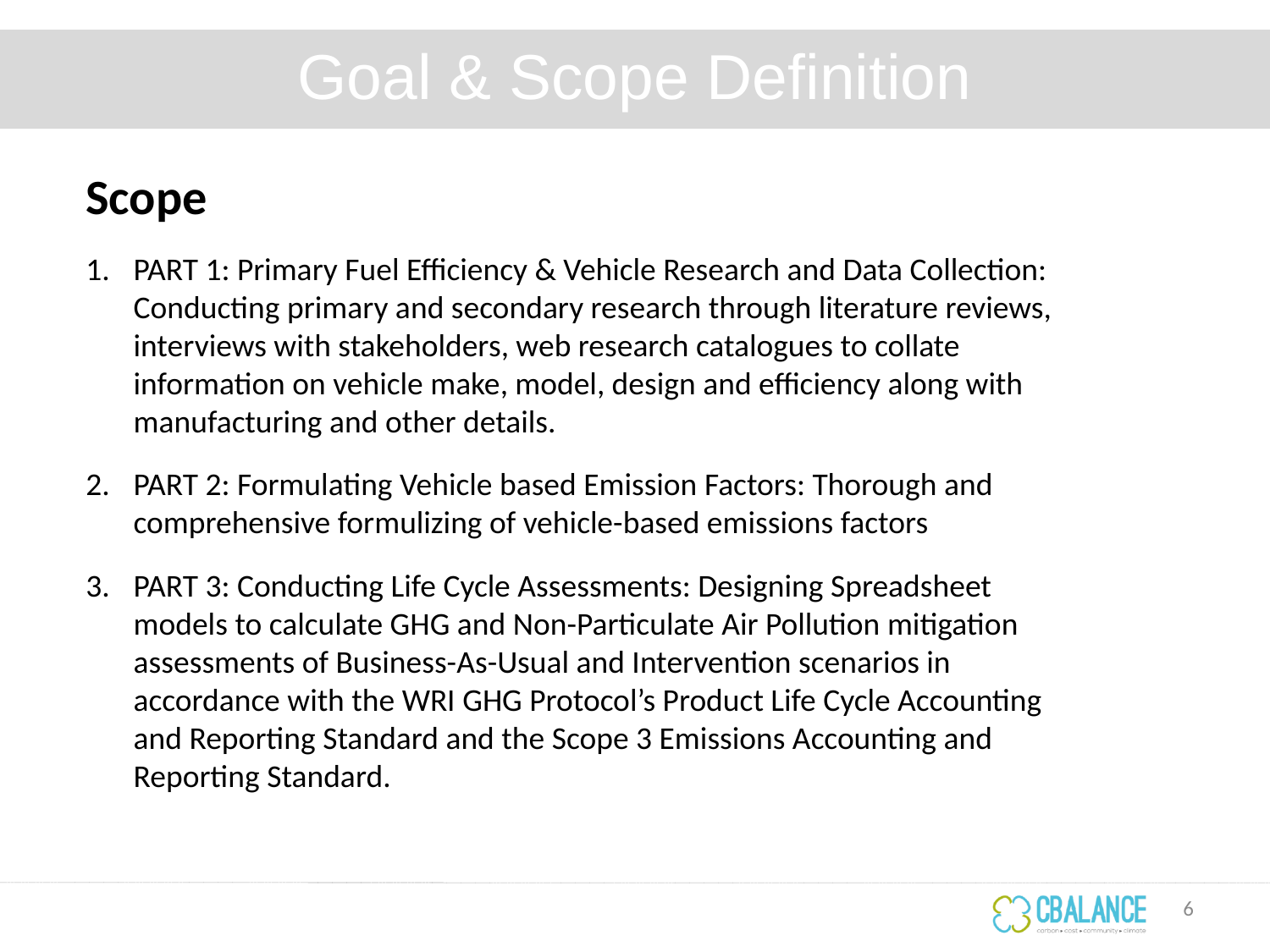

# Goal & Scope Definition
Scope
PART 1: Primary Fuel Efficiency & Vehicle Research and Data Collection: Conducting primary and secondary research through literature reviews, interviews with stakeholders, web research catalogues to collate information on vehicle make, model, design and efficiency along with manufacturing and other details.
PART 2: Formulating Vehicle based Emission Factors: Thorough and comprehensive formulizing of vehicle-based emissions factors
PART 3: Conducting Life Cycle Assessments: Designing Spreadsheet models to calculate GHG and Non-Particulate Air Pollution mitigation assessments of Business-As-Usual and Intervention scenarios in accordance with the WRI GHG Protocol’s Product Life Cycle Accounting and Reporting Standard and the Scope 3 Emissions Accounting and Reporting Standard.
6